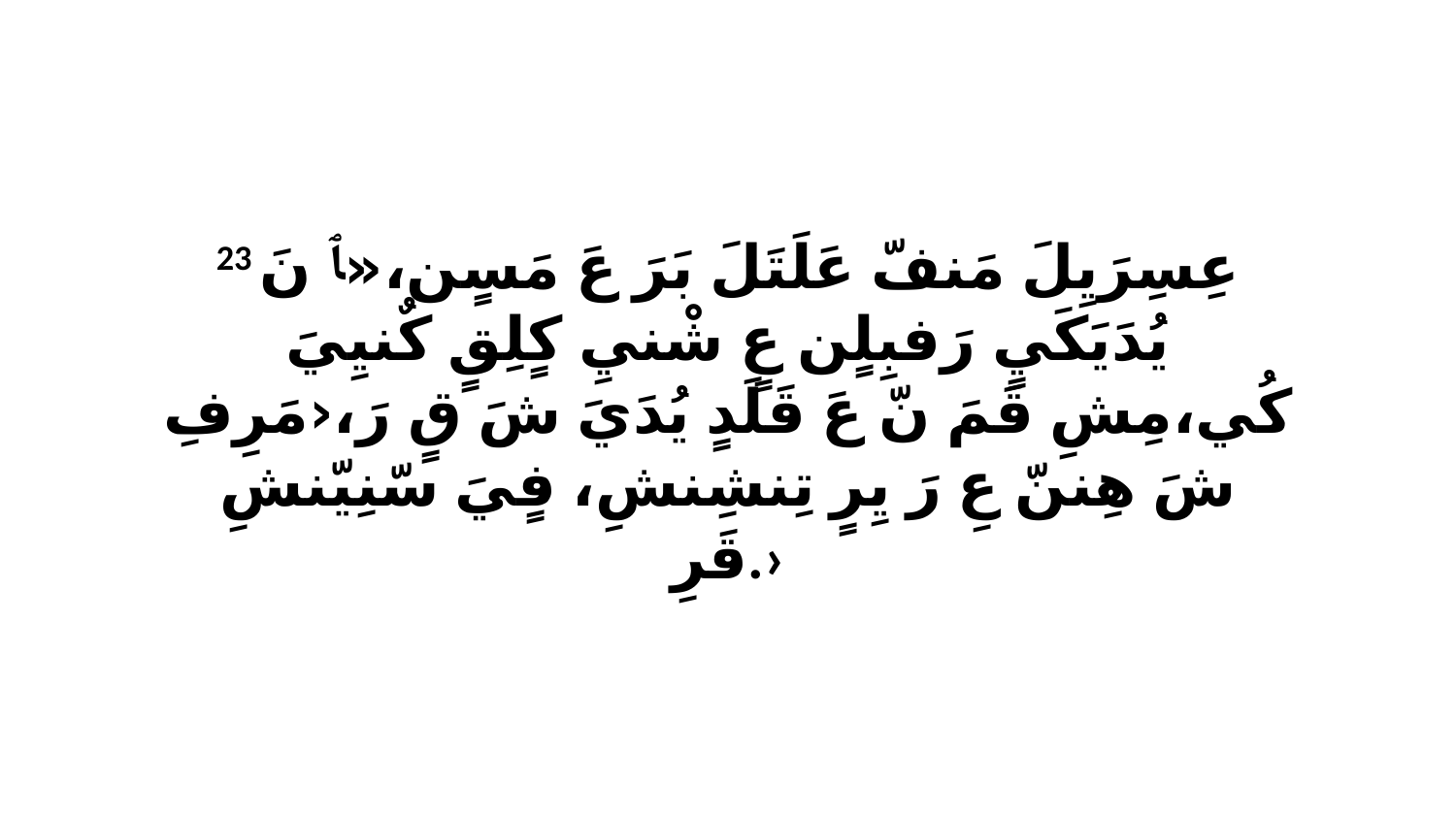

23 عِسِرَيِلَ مَنفّ عَلَتَلَ بَرَ عَ مَسٍن،«ﭑ نَ يُدَيَكَيٍ رَفبِلٍن عٍ شْنيِ كٍلِقٍ كٌنيِيَ كُي،مِشِ قَمَ نّ عَ قَلَدٍ يُدَيَ شَ قٍ رَ،‹مَرِفِ شَ هِننّ عِ رَ يِرٍ تِنشِنشِ، فٍيَ سّنِيّنشِ قَرِ.›